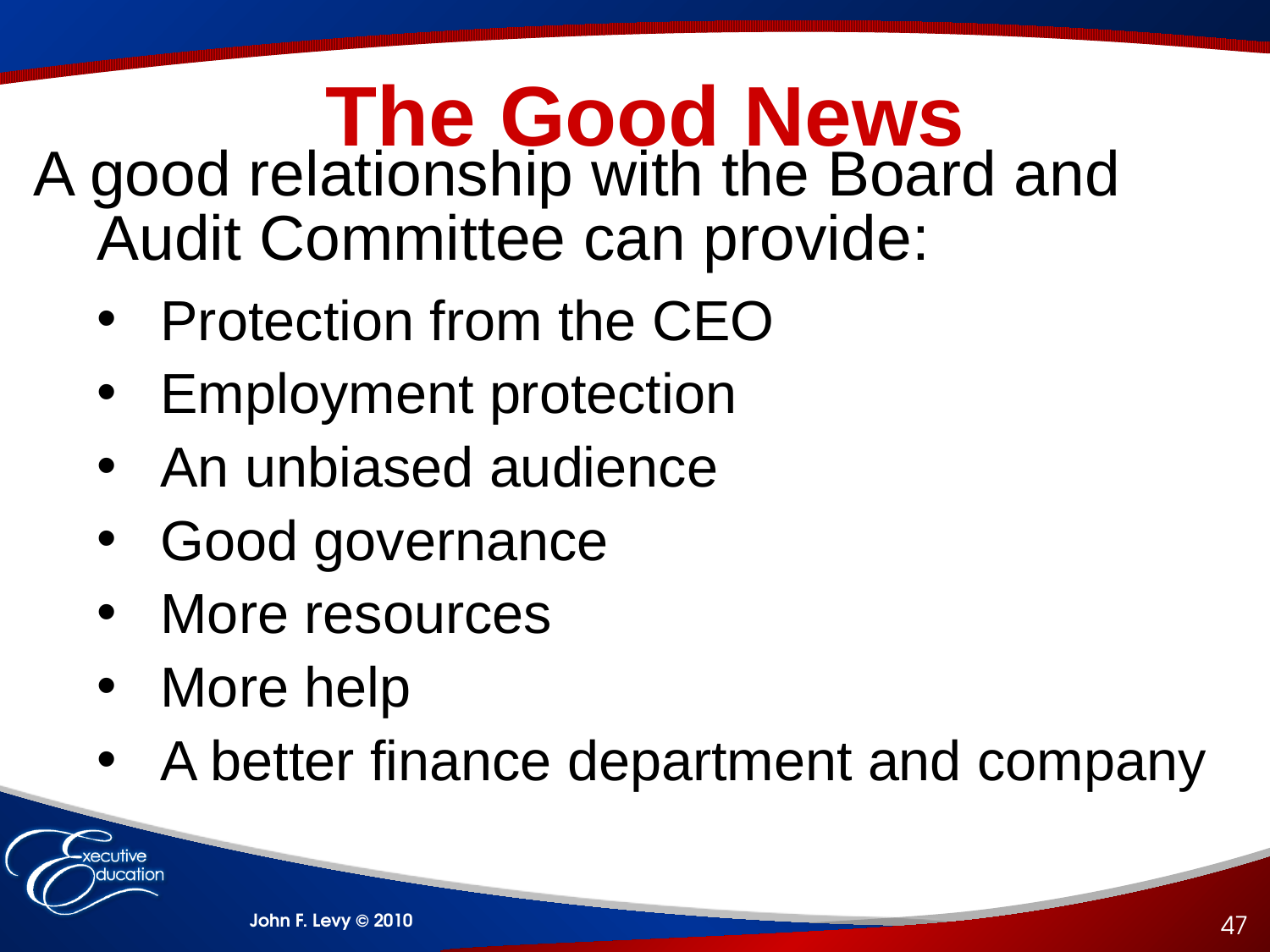

# The Good News
A good relationship with the Board and Audit Committee can provide:
Protection from the CEO
Employment protection
An unbiased audience
Good governance
More resources
More help
A better finance department and company
John F. Levy © 2010
47